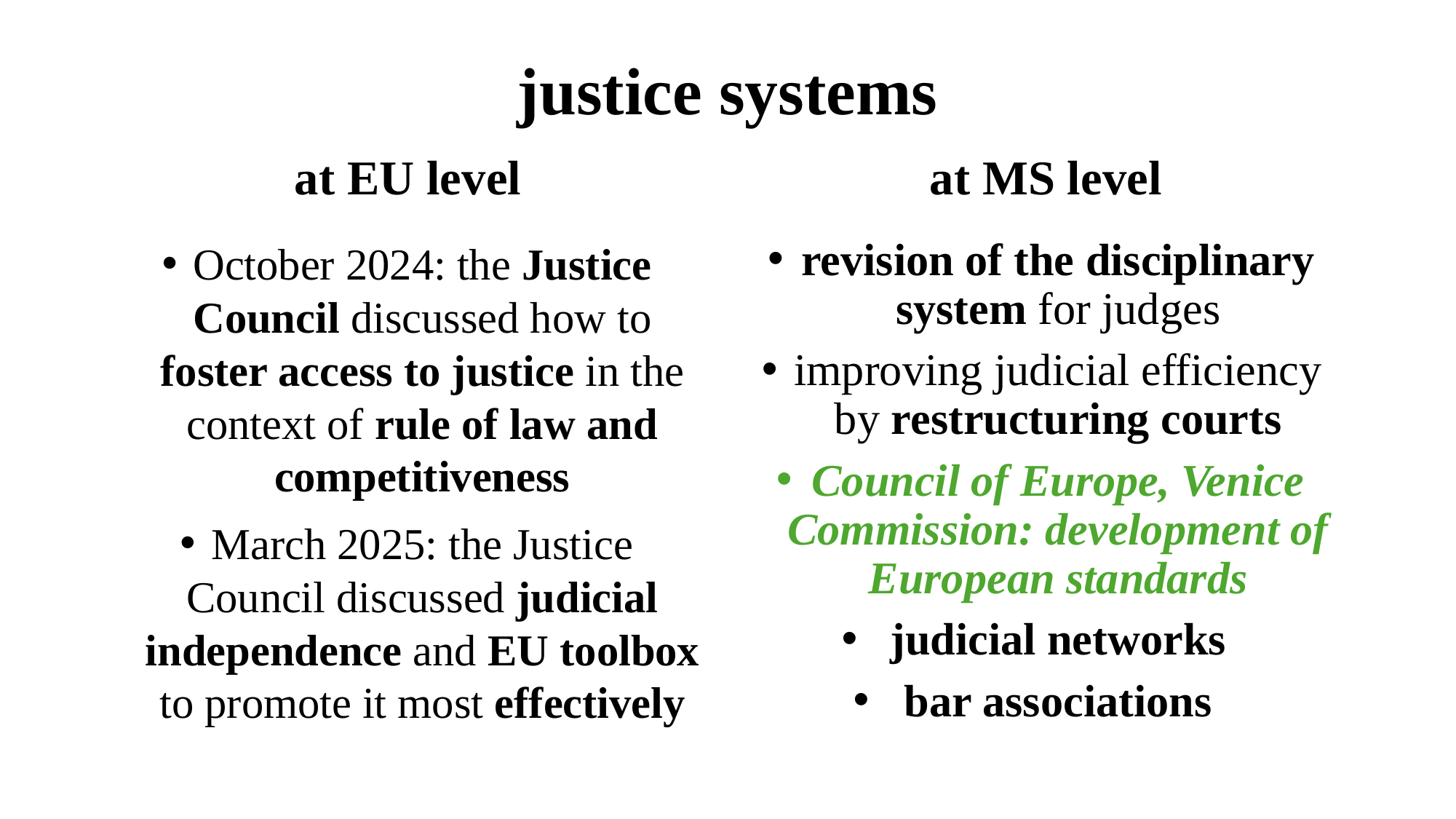

# justice systems
at EU level
at MS level
October 2024: the Justice Council discussed how to foster access to justice in the context of rule of law and competitiveness
March 2025: the Justice Council discussed judicial independence and EU toolbox to promote it most effectively

revision of the disciplinary system for judges
improving judicial efficiency by restructuring courts
Council of Europe, Venice Commission: development of European standards
judicial networks
bar associations